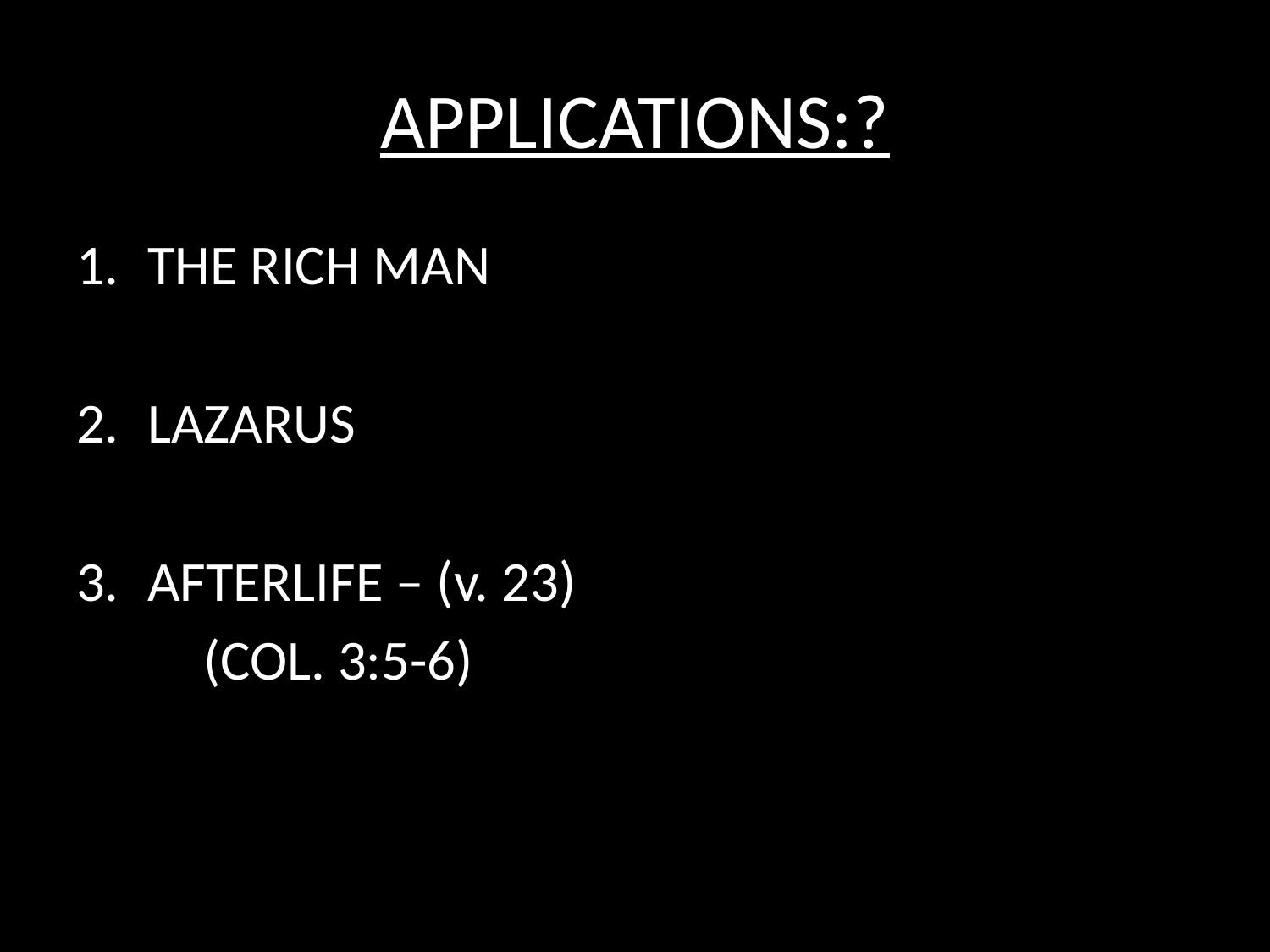

# APPLICATIONS:?
THE RICH MAN

LAZARUS

AFTERLIFE – (v. 23)
	(COL. 3:5-6)